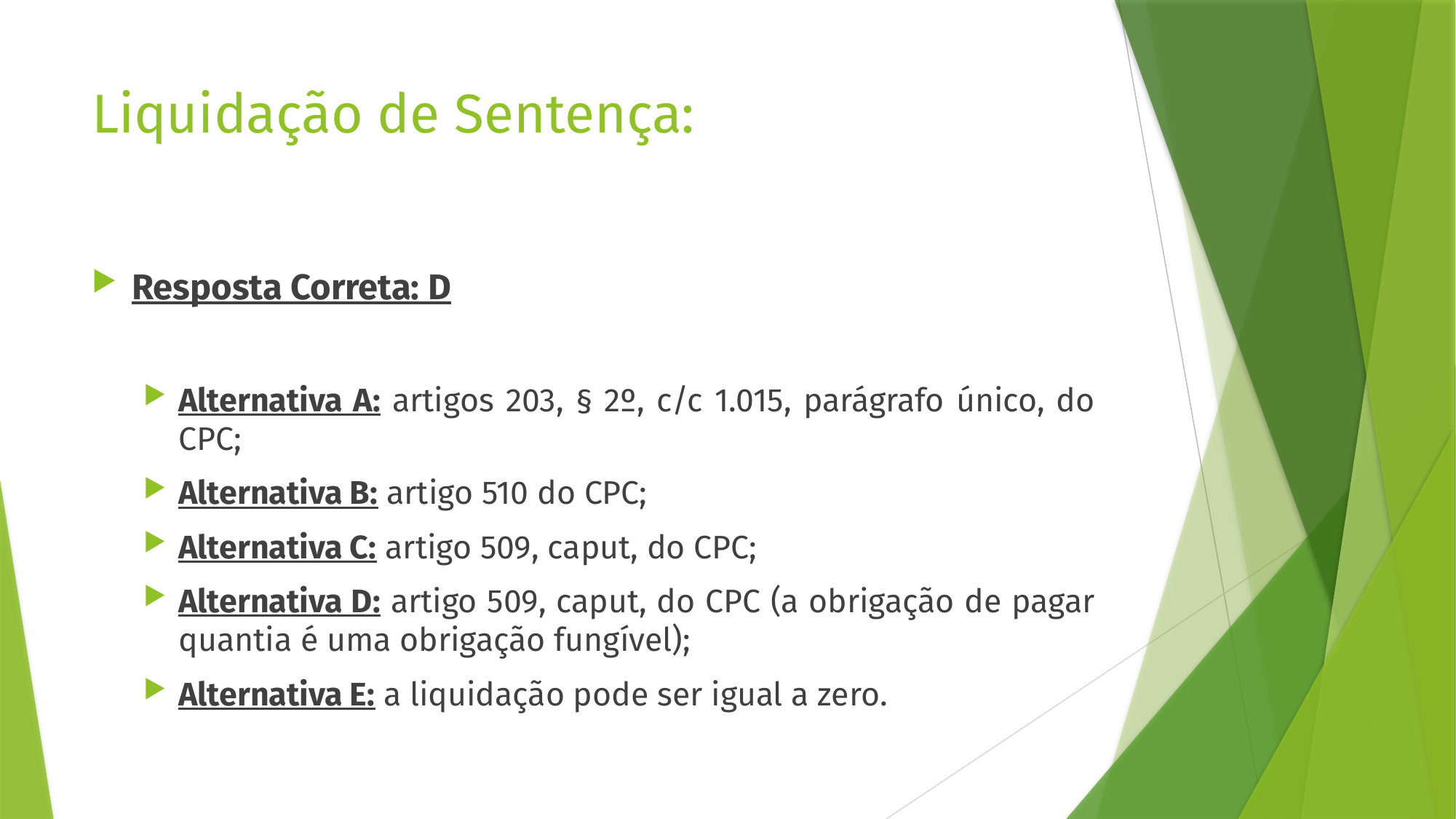

# Liquidação de Sentença:
Resposta Correta: D

Alternativa A: artigos 203, § 2º, c/c 1.015, parágrafo único, do CPC;
Alternativa B: artigo 510 do CPC;
Alternativa C: artigo 509, caput, do CPC;
Alternativa D: artigo 509, caput, do CPC (a obrigação de pagar quantia é uma obrigação fungível);
Alternativa E: a liquidação pode ser igual a zero.